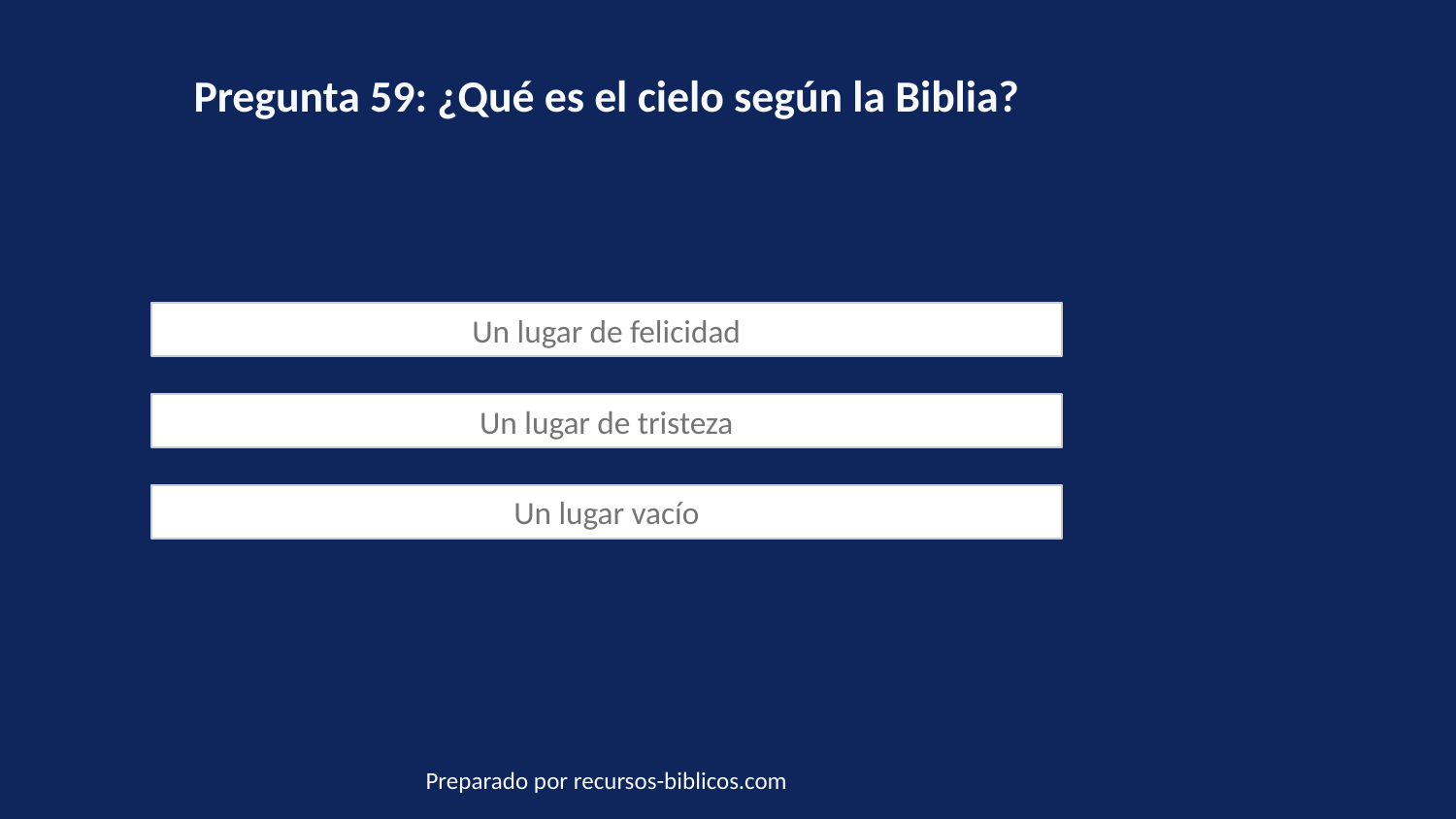

Pregunta 59: ¿Qué es el cielo según la Biblia?
Un lugar de felicidad
Un lugar de tristeza
Un lugar vacío
Preparado por recursos-biblicos.com